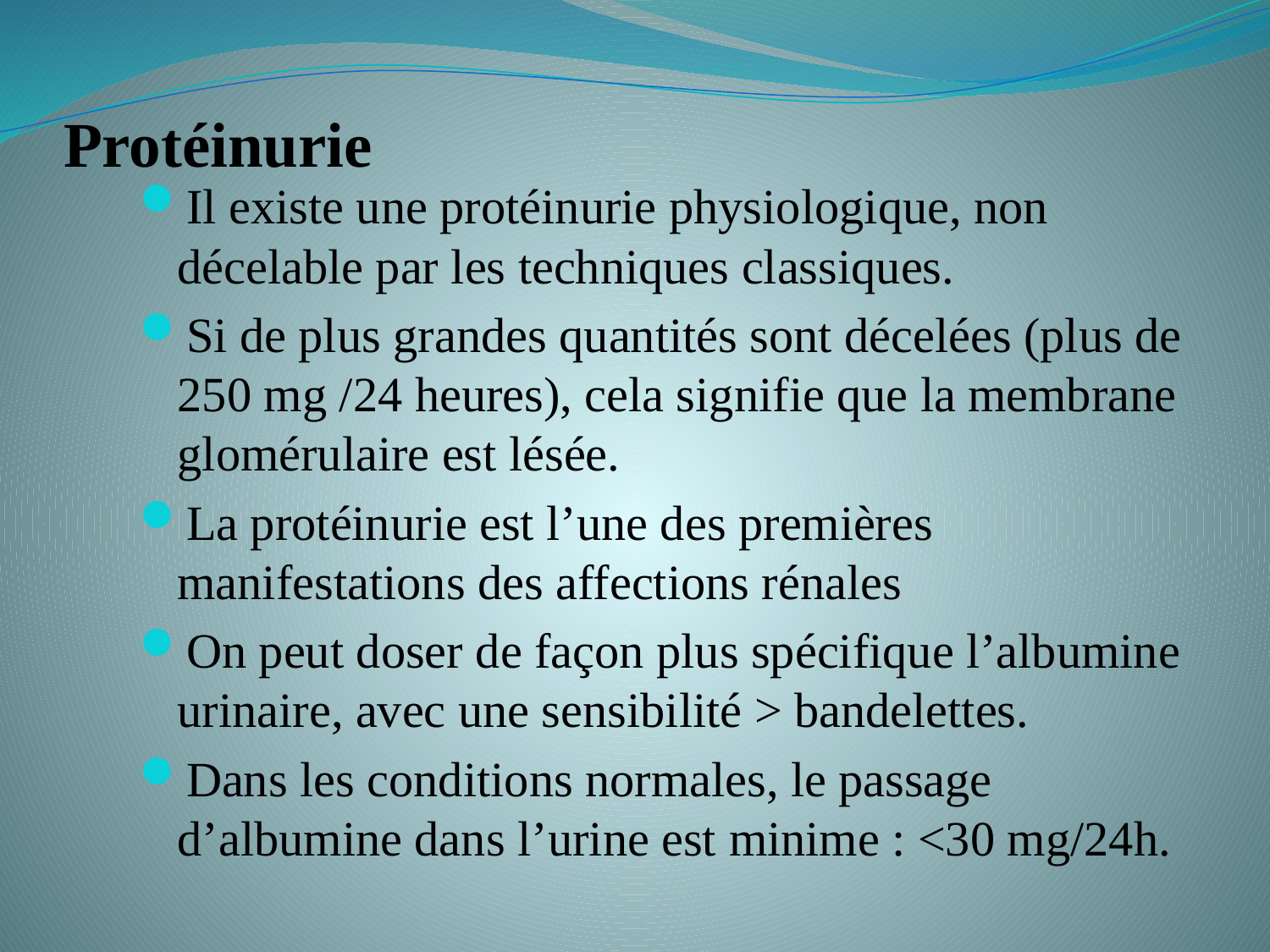

# Protéinurie
Il existe une protéinurie physiologique, non décelable par les techniques classiques.
Si de plus grandes quantités sont décelées (plus de 250 mg /24 heures), cela signifie que la membrane glomérulaire est lésée.
La protéinurie est l’une des premières manifestations des affections rénales
On peut doser de façon plus spécifique l’albumine urinaire, avec une sensibilité > bandelettes.
Dans les conditions normales, le passage d’albumine dans l’urine est minime : <30 mg/24h.